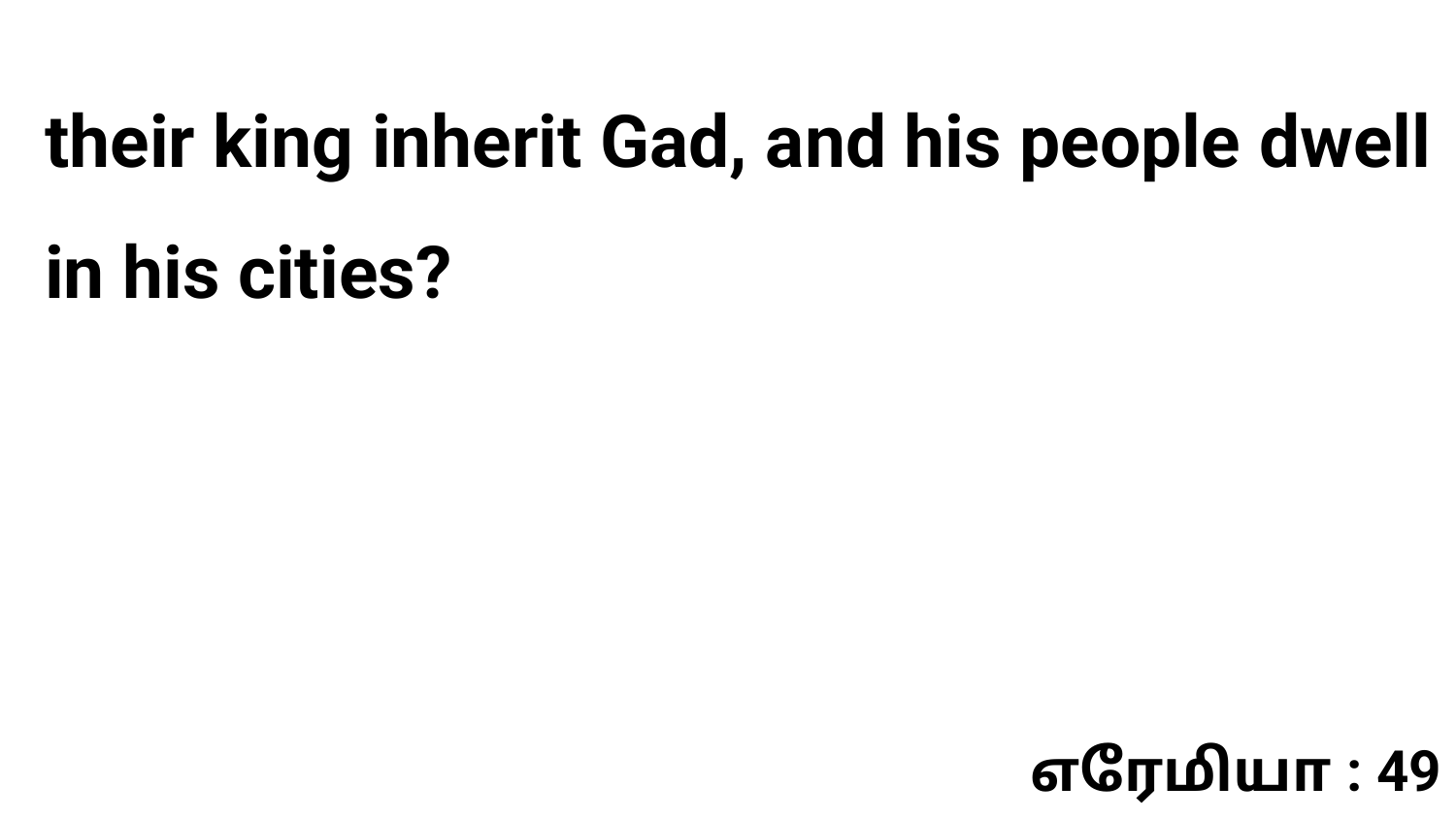

their king inherit Gad, and his people dwell in his cities?
எரேமியா : 49